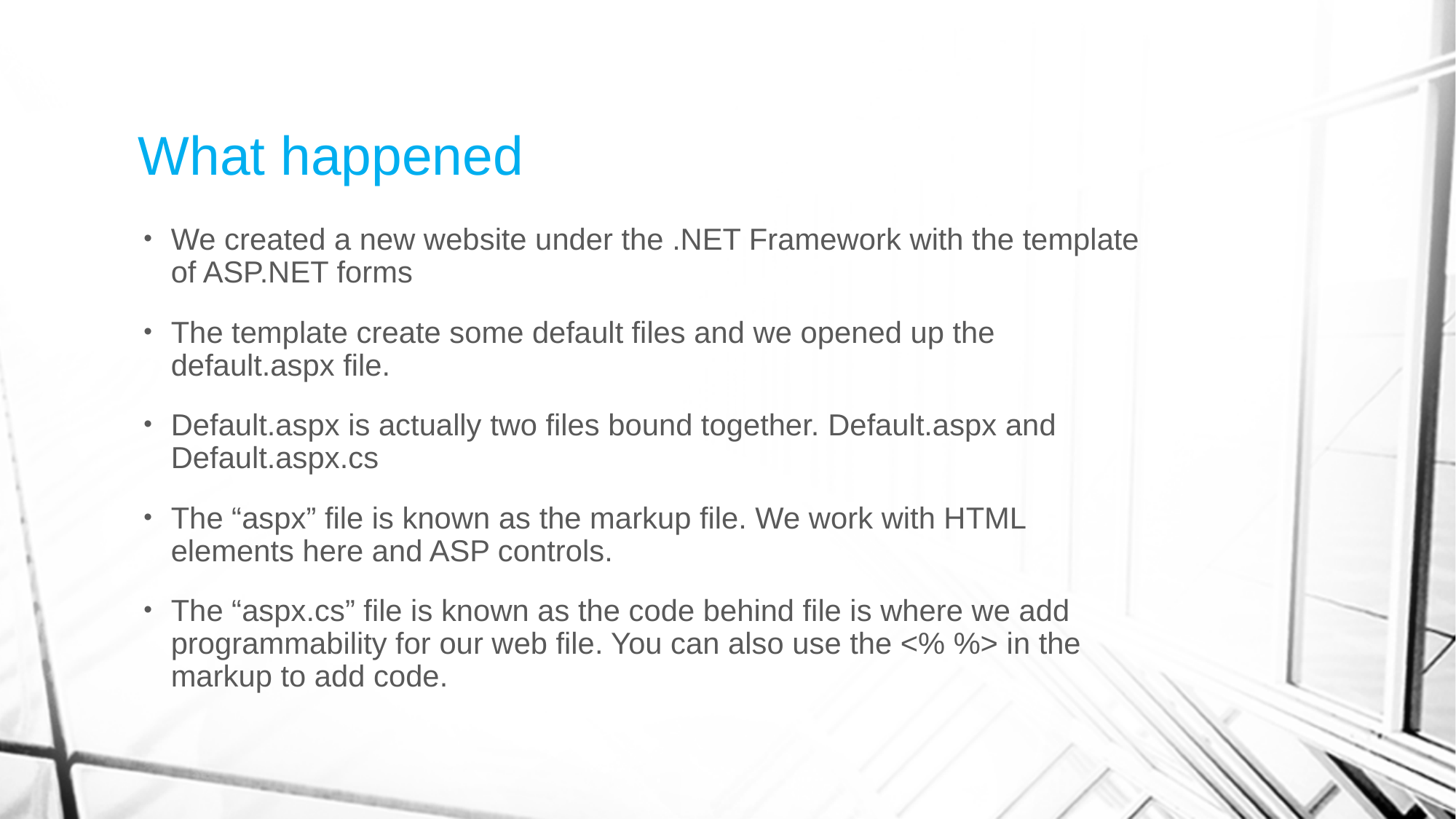

# What happened
We created a new website under the .NET Framework with the template of ASP.NET forms
The template create some default files and we opened up the default.aspx file.
Default.aspx is actually two files bound together. Default.aspx and Default.aspx.cs
The “aspx” file is known as the markup file. We work with HTML elements here and ASP controls.
The “aspx.cs” file is known as the code behind file is where we add programmability for our web file. You can also use the <% %> in the markup to add code.